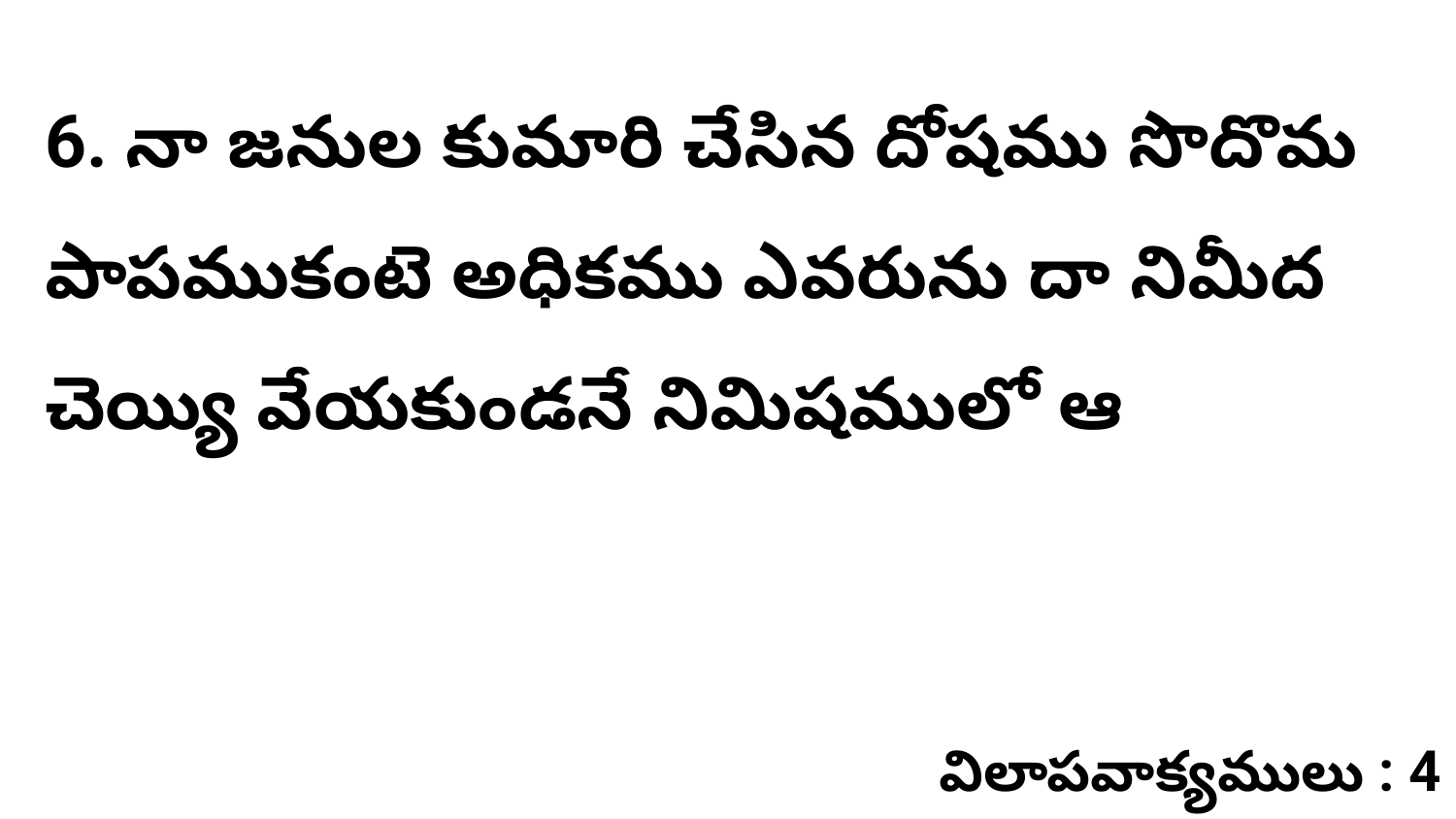

6. నా జనుల కుమారి చేసిన దోషము సొదొమ పాపముకంటె అధికము ఎవరును దా నిమీద చెయ్యి వేయకుండనే నిమిషములో ఆ
విలాపవాక్యములు : 4